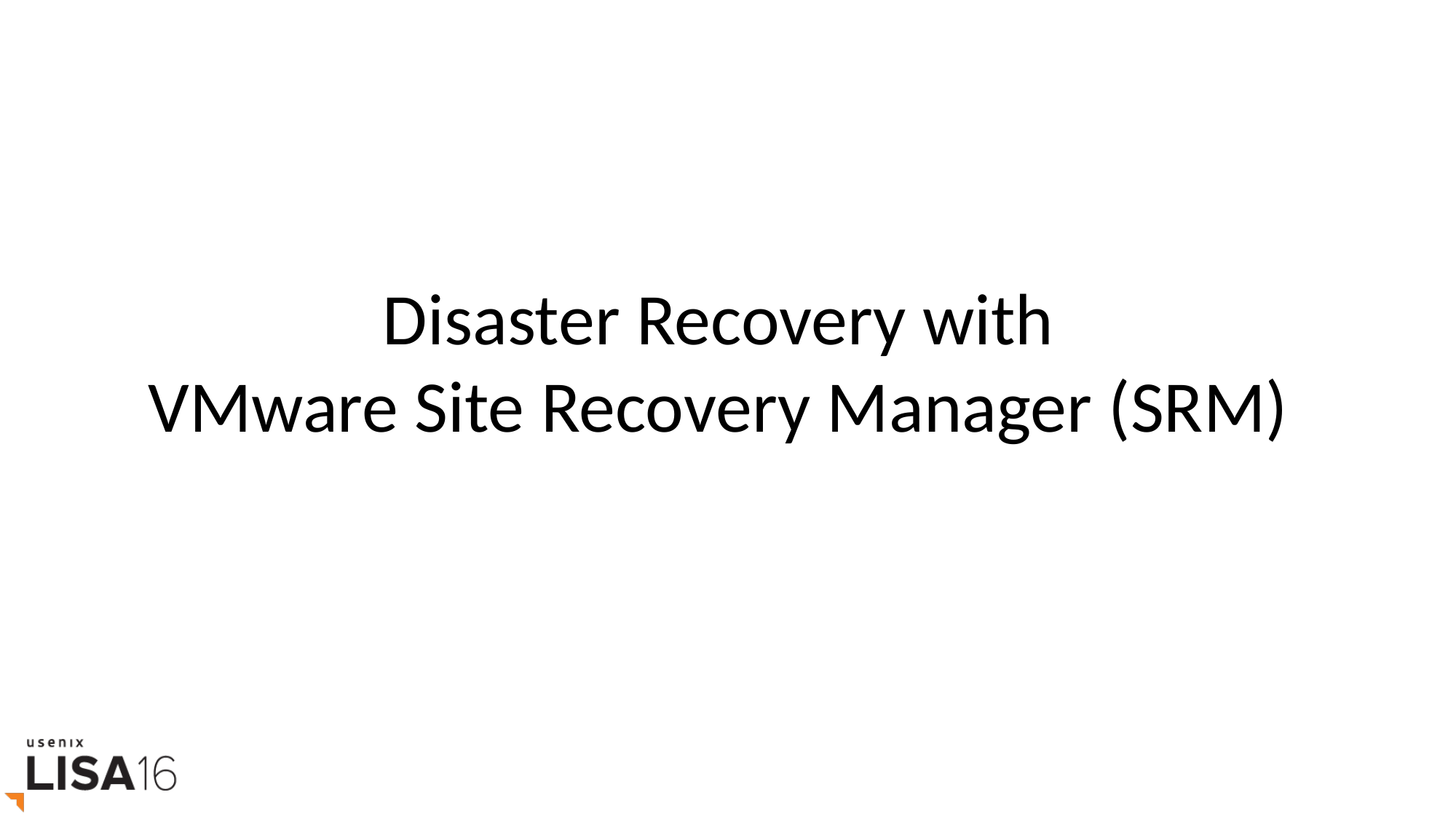

# Disaster Recovery with VMware Site Recovery Manager (SRM)